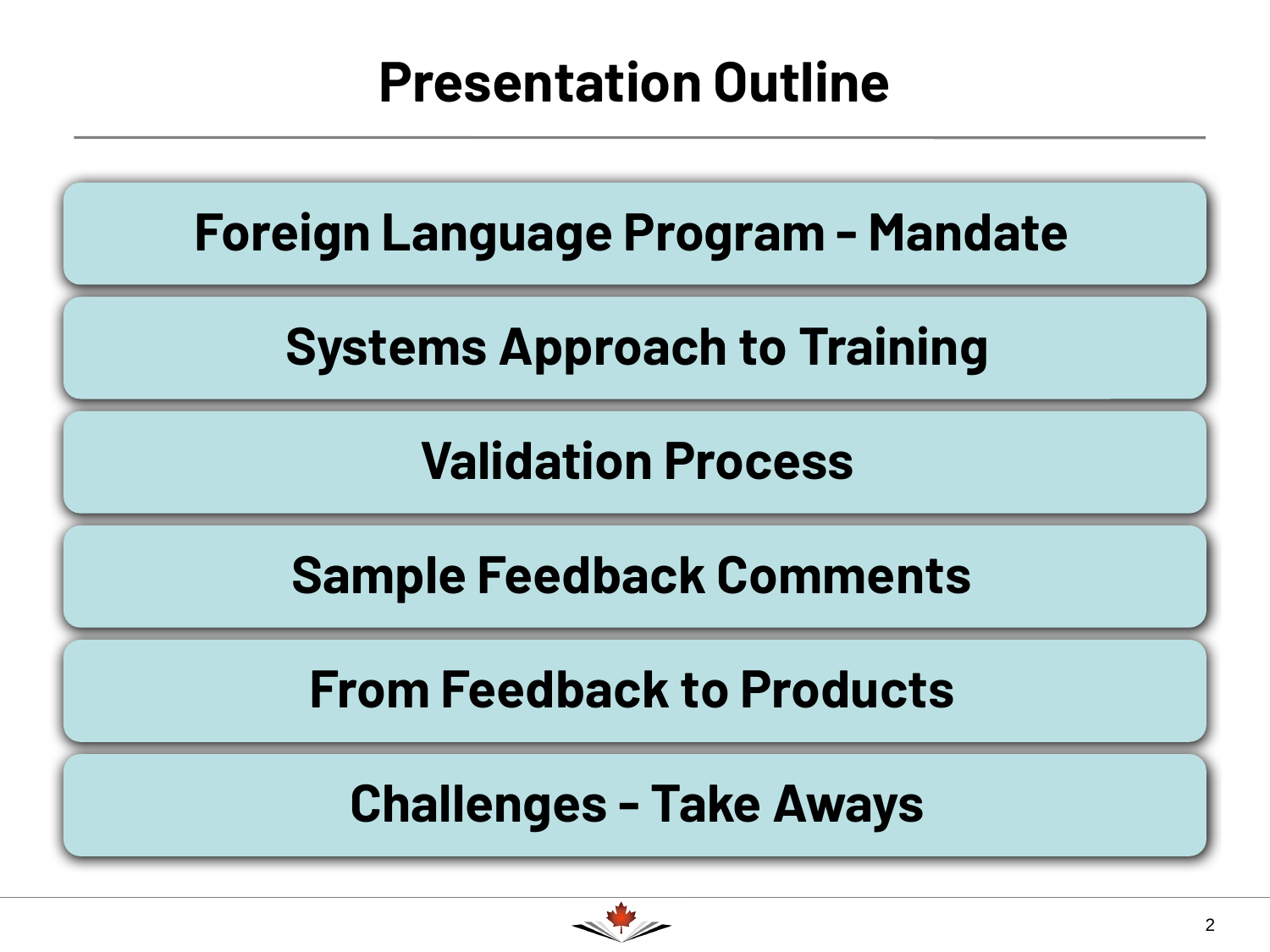

# Presentation Outline
Foreign Language Program - Mandate
Systems Approach to Training
Validation Process
Sample Feedback Comments
From Feedback to Products
Challenges - Take Aways
2